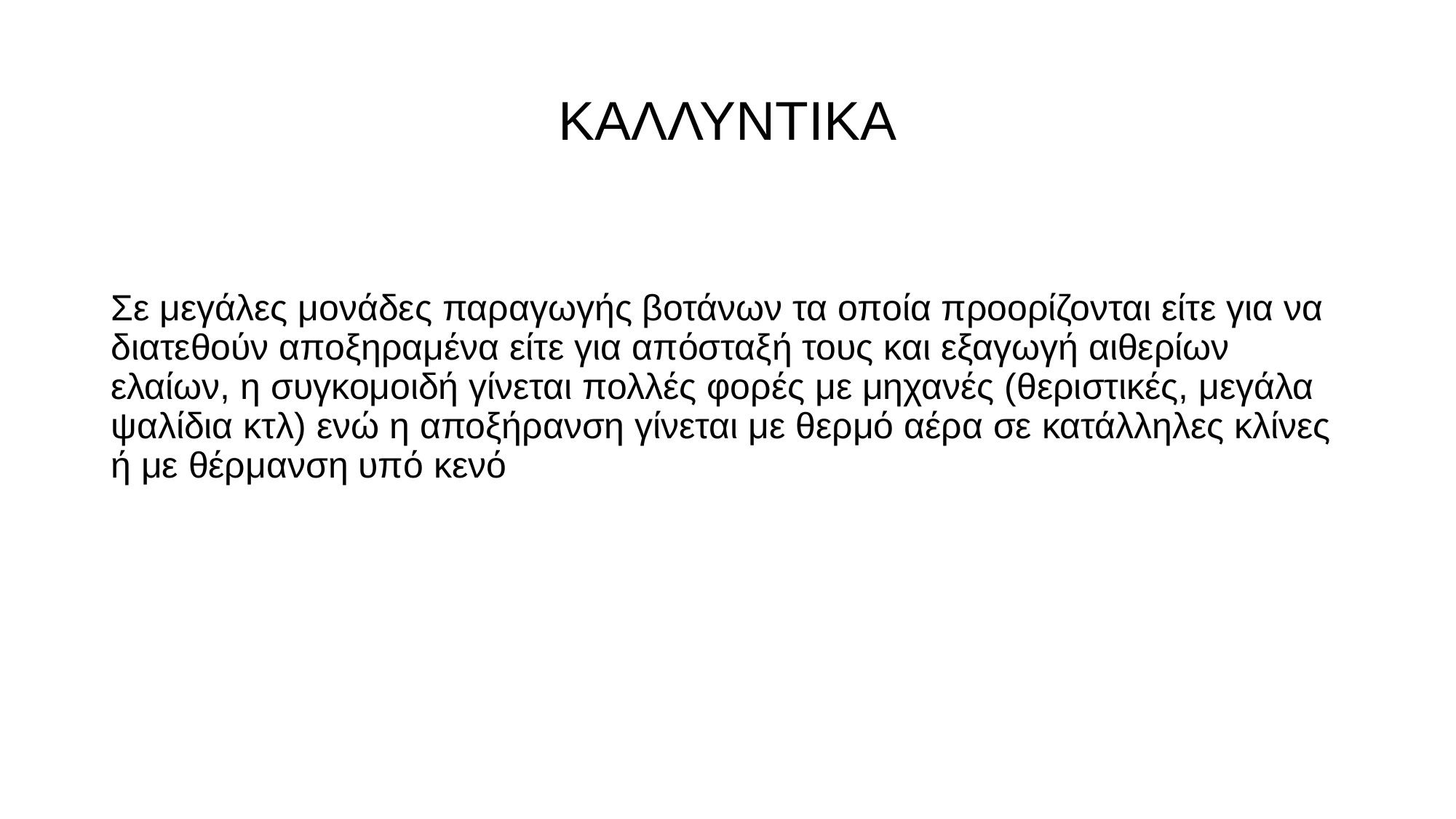

# ΚΑΛΛΥΝΤΙΚΑ

Σε μεγάλες μονάδες παραγωγής βοτάνων τα οποία προορίζονται είτε για να διατεθούν αποξηραμένα είτε για απόσταξή τους και εξαγωγή αιθερίων ελαίων, η συγκομοιδή γίνεται πολλές φορές με μηχανές (θεριστικές, μεγάλα ψαλίδια κτλ) ενώ η αποξήρανση γίνεται με θερμό αέρα σε κατάλληλες κλίνες ή με θέρμανση υπό κενό